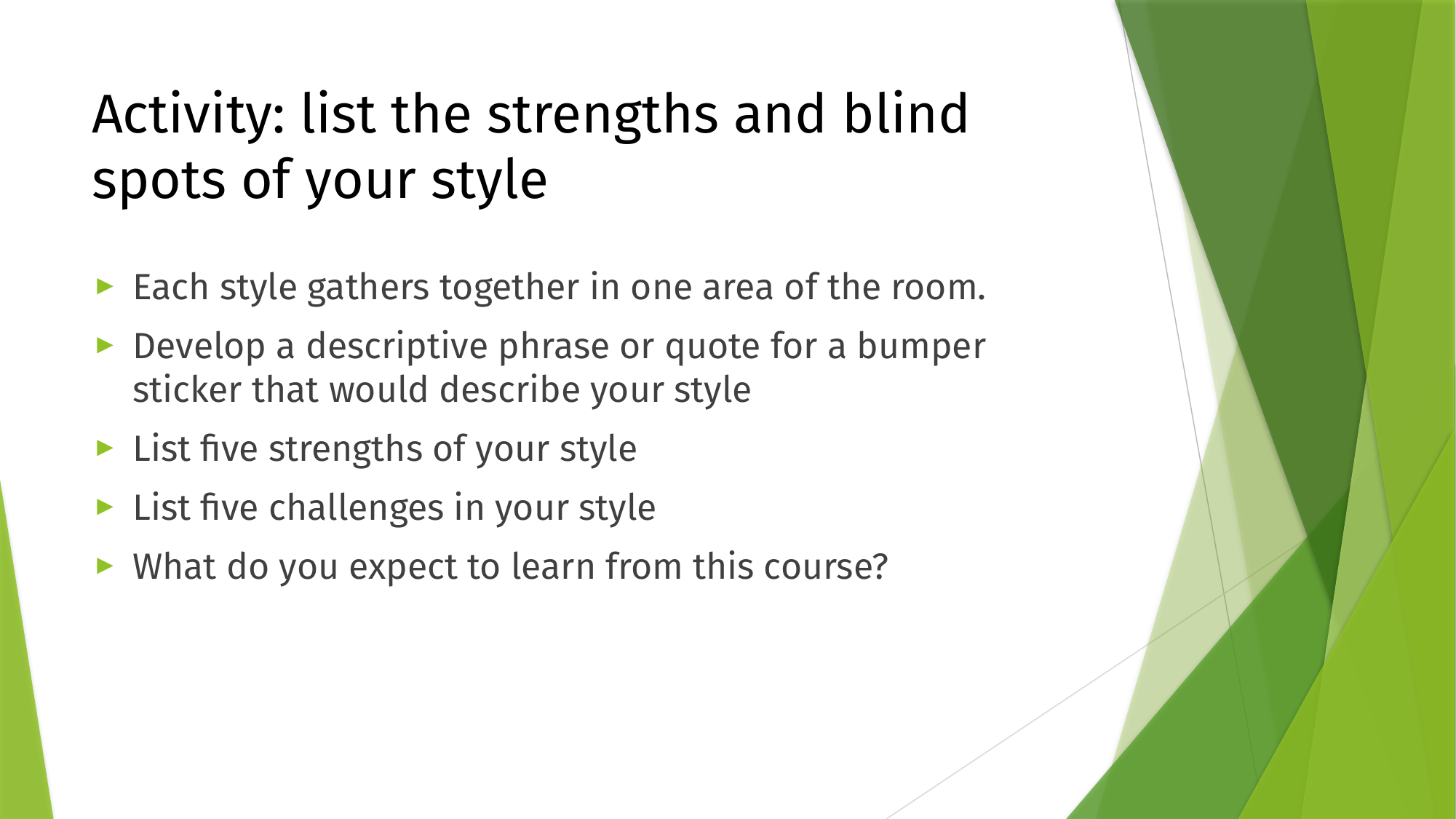

# Activity: list the strengths and blind spots of your style
Each style gathers together in one area of the room.
Develop a descriptive phrase or quote for a bumper sticker that would describe your style
List five strengths of your style
List five challenges in your style
What do you expect to learn from this course?